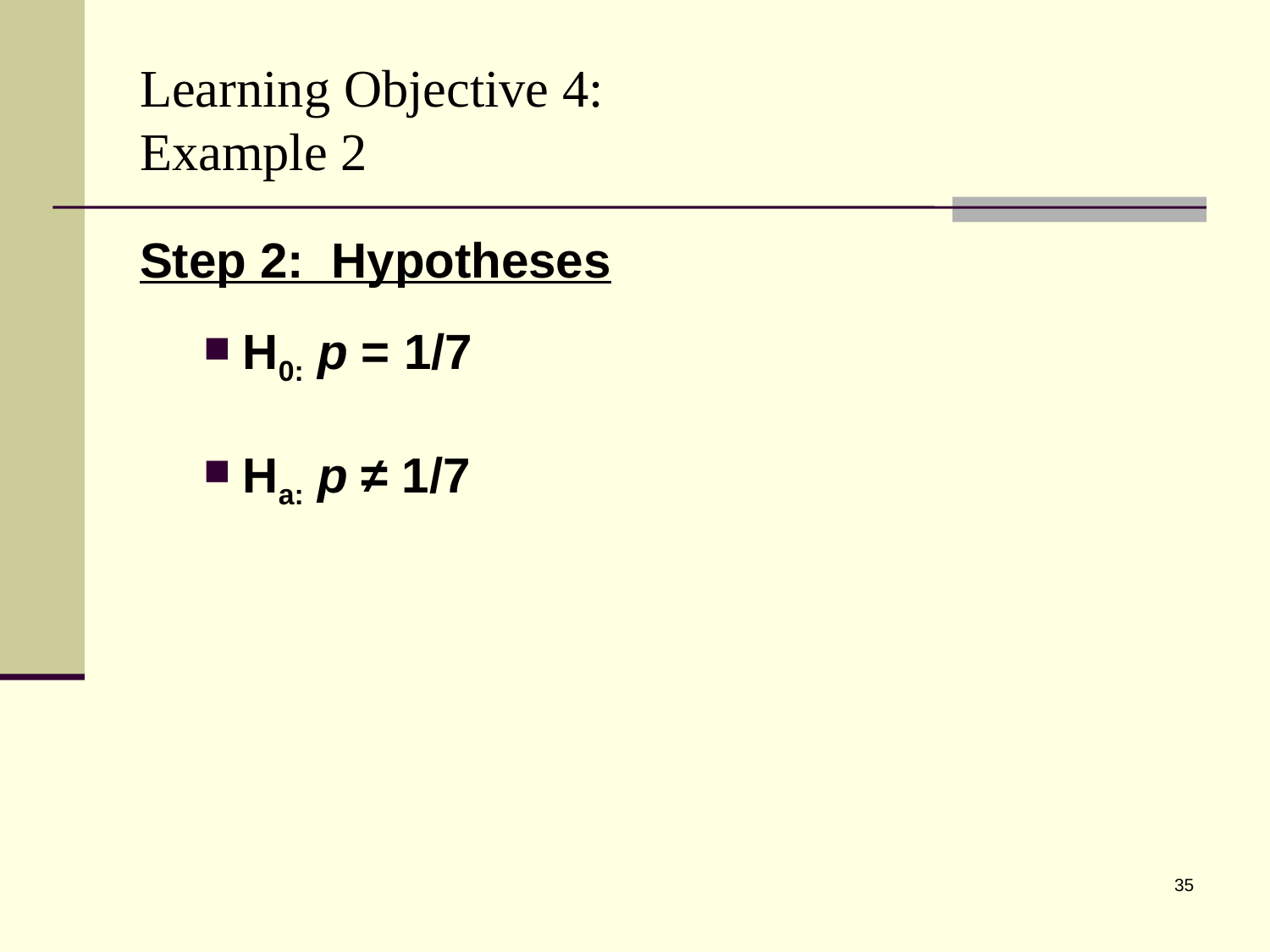

# Learning Objective 4: Example 2
Step 2:  Hypotheses

H0: p = 1/7

Ha: p ≠ 1/7
35